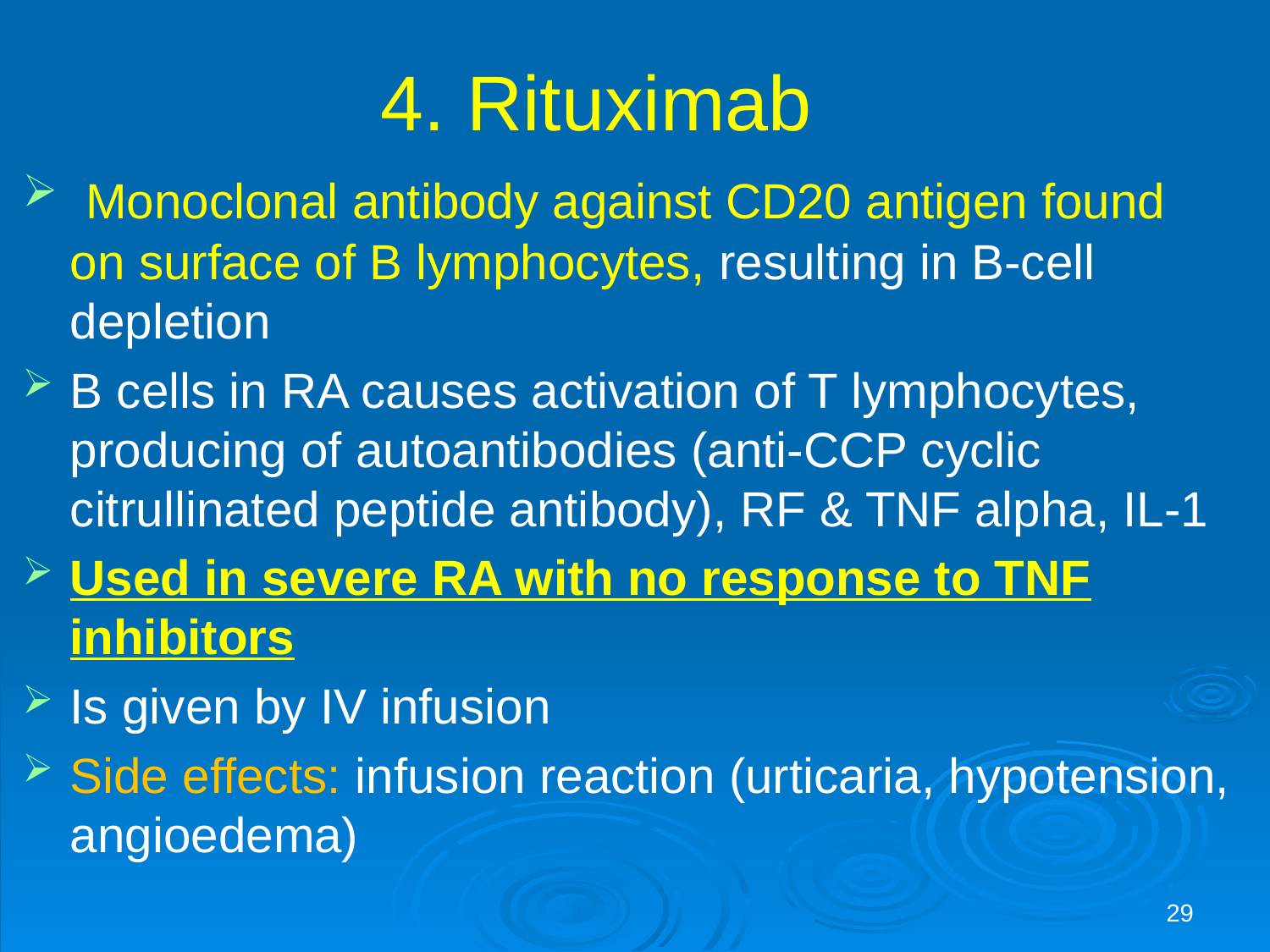

# 4. Rituximab
 Monoclonal antibody against CD20 antigen found on surface of B lymphocytes, resulting in B-cell depletion
B cells in RA causes activation of T lymphocytes, producing of autoantibodies (anti-CCP cyclic citrullinated peptide antibody), RF & TNF alpha, IL-1
Used in severe RA with no response to TNF inhibitors
Is given by IV infusion
Side effects: infusion reaction (urticaria, hypotension, angioedema)

29